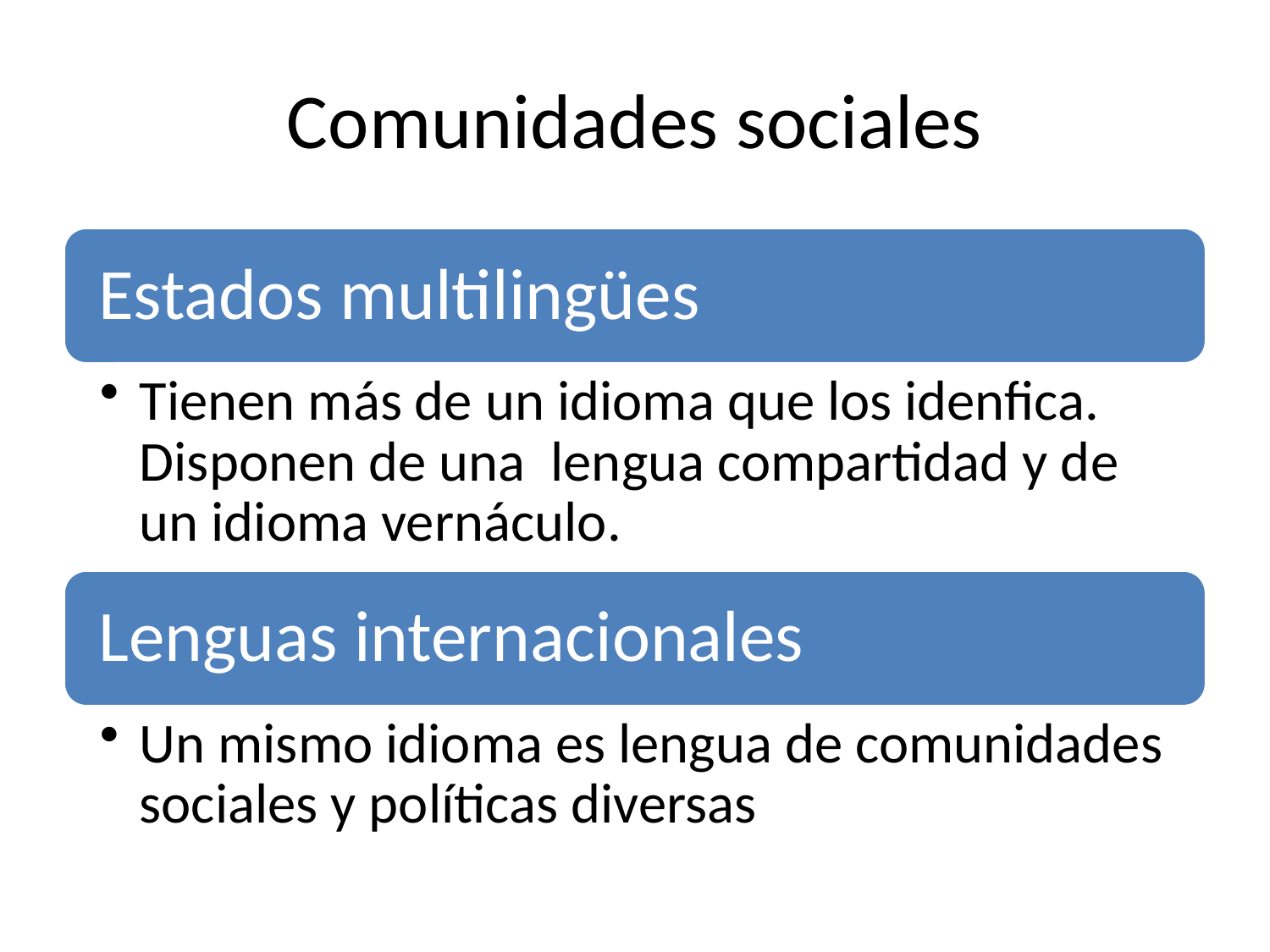

# Comunidades sociales
Estados multilingües
Tienen más de un idioma que los idenfica. Disponen de una  lengua compartidad y de un idioma vernáculo.
Lenguas internacionales
Un mismo idioma es lengua de comunidades sociales y políticas diversas